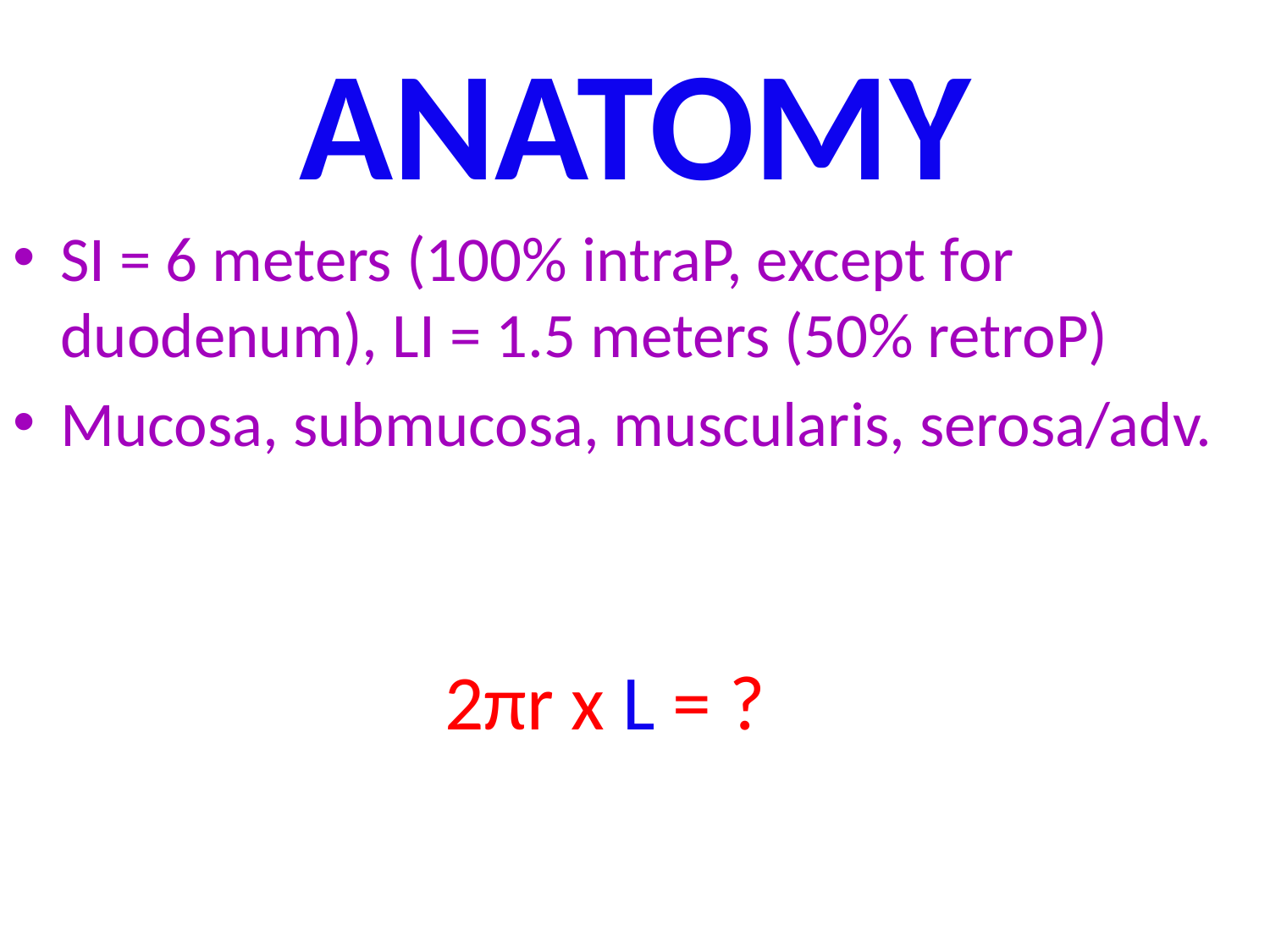

# ANATOMY
SI = 6 meters (100% intraP, except for duodenum), LI = 1.5 meters (50% retroP)
Mucosa, submucosa, muscularis, serosa/adv.

                              2πr x L = ?